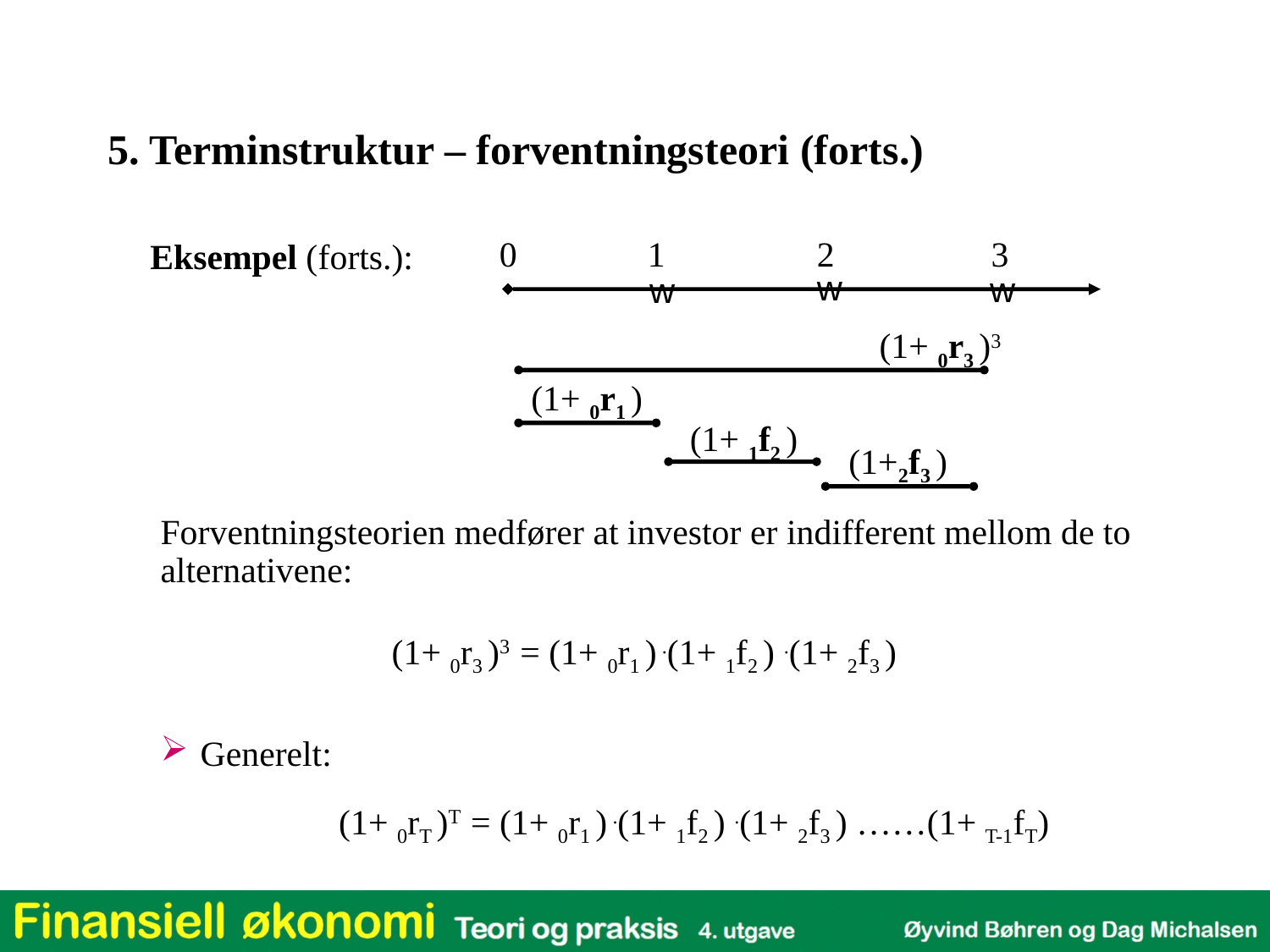

5. Terminstruktur – forventningsteori (forts.)
0
1
2
3
w
w

w
Eksempel (forts.):
(1+ 0r3 )3
(1+ 0r1 )

(1+ 1f2 )

(1+2f3 )

Forventningsteorien medfører at investor er indifferent mellom de to alternativene:
 (1+ 0r3 )3  = (1+ 0r1 ) .(1+ 1f2 ) .(1+ 2f3 )
Generelt:
 (1+ 0rT )T  = (1+ 0r1 ) .(1+ 1f2 ) .(1+ 2f3 ) ……(1+ T-1fT)